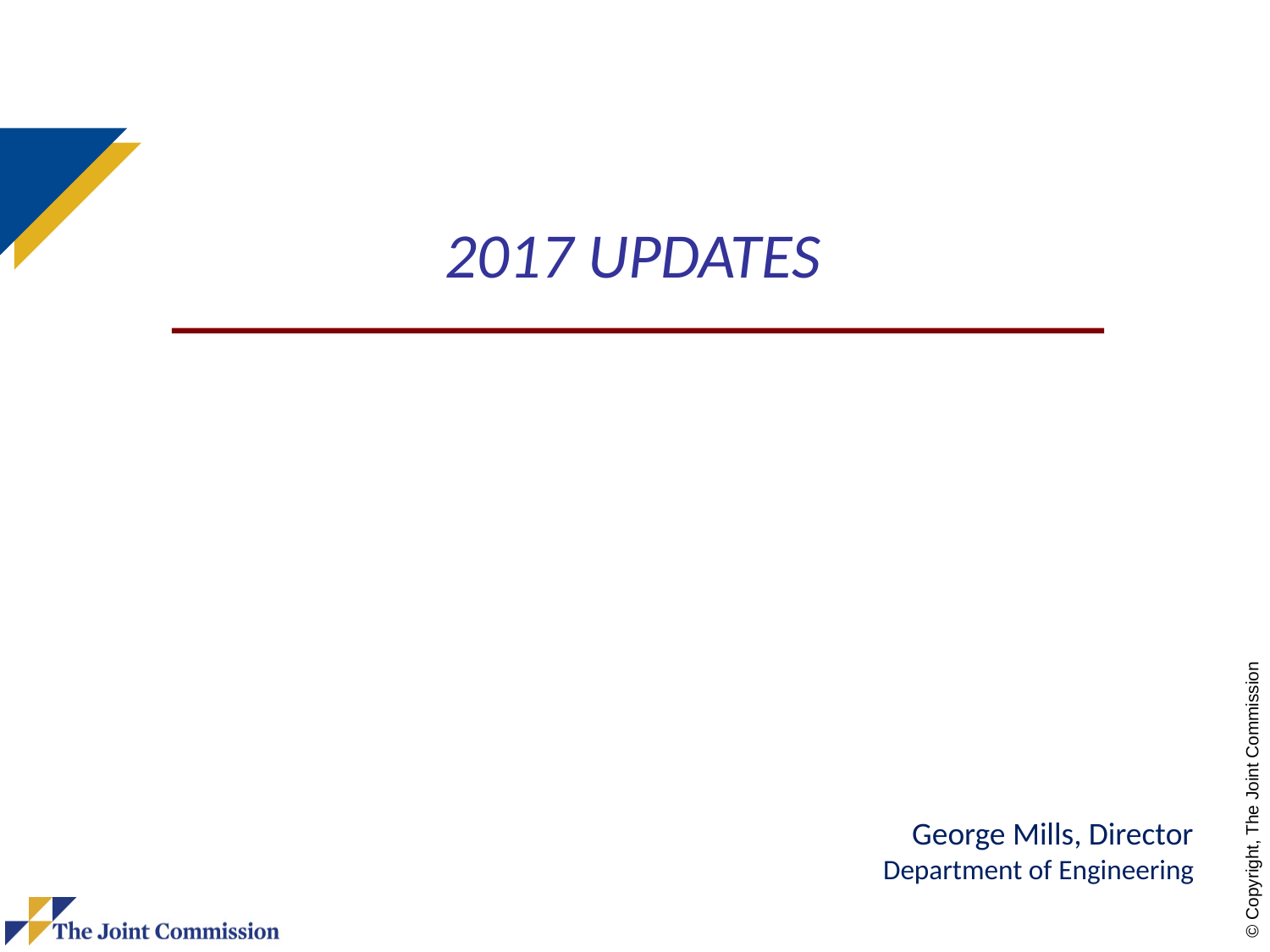

2017 Updates

George Mills, Director
Department of Engineering